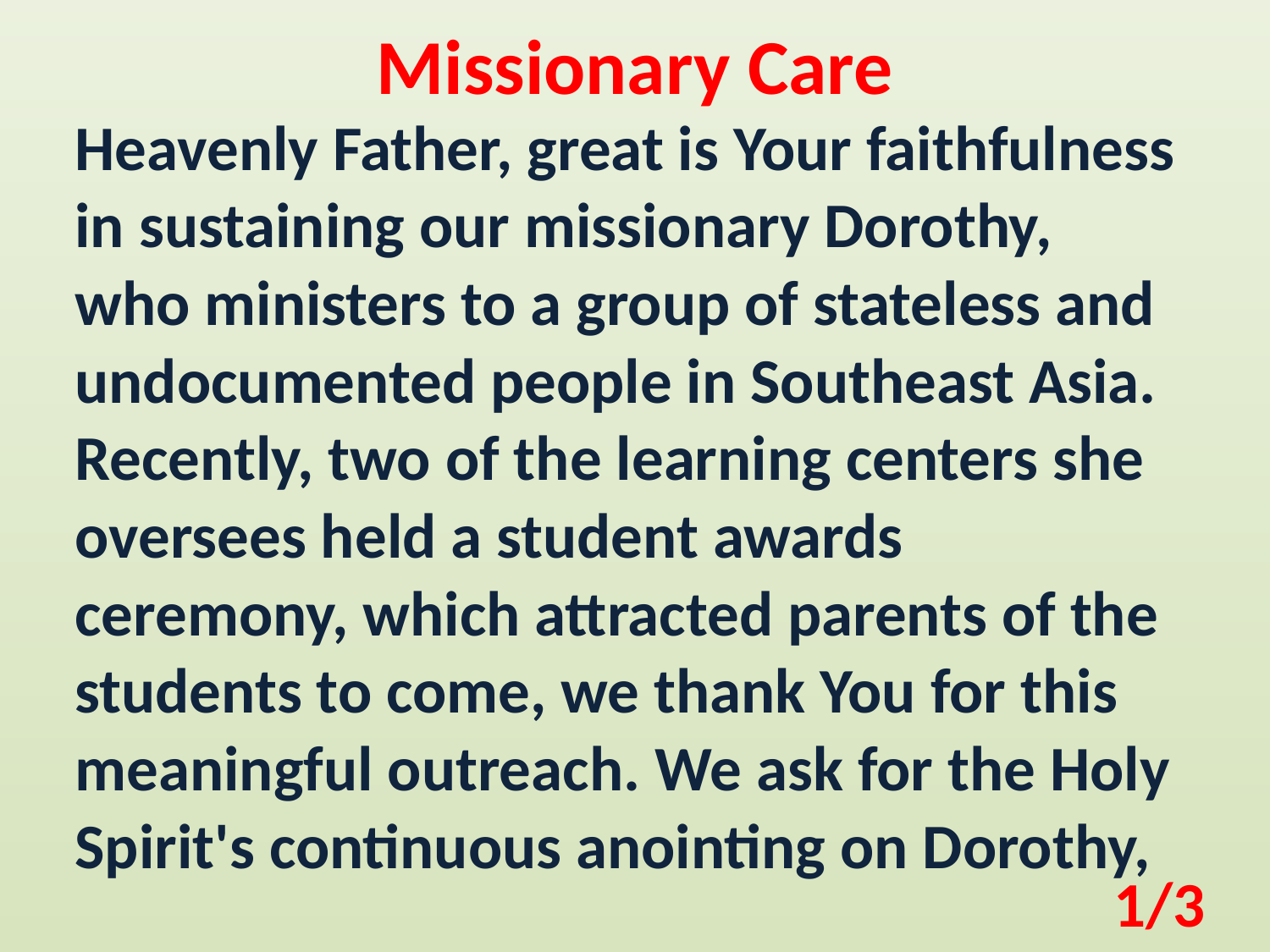

Missionary Care
Heavenly Father, great is Your faithfulness in sustaining our missionary Dorothy, who ministers to a group of stateless and undocumented people in Southeast Asia. Recently, two of the learning centers she oversees held a student awards ceremony, which attracted parents of the students to come, we thank You for this meaningful outreach. We ask for the Holy Spirit's continuous anointing on Dorothy,
1/3